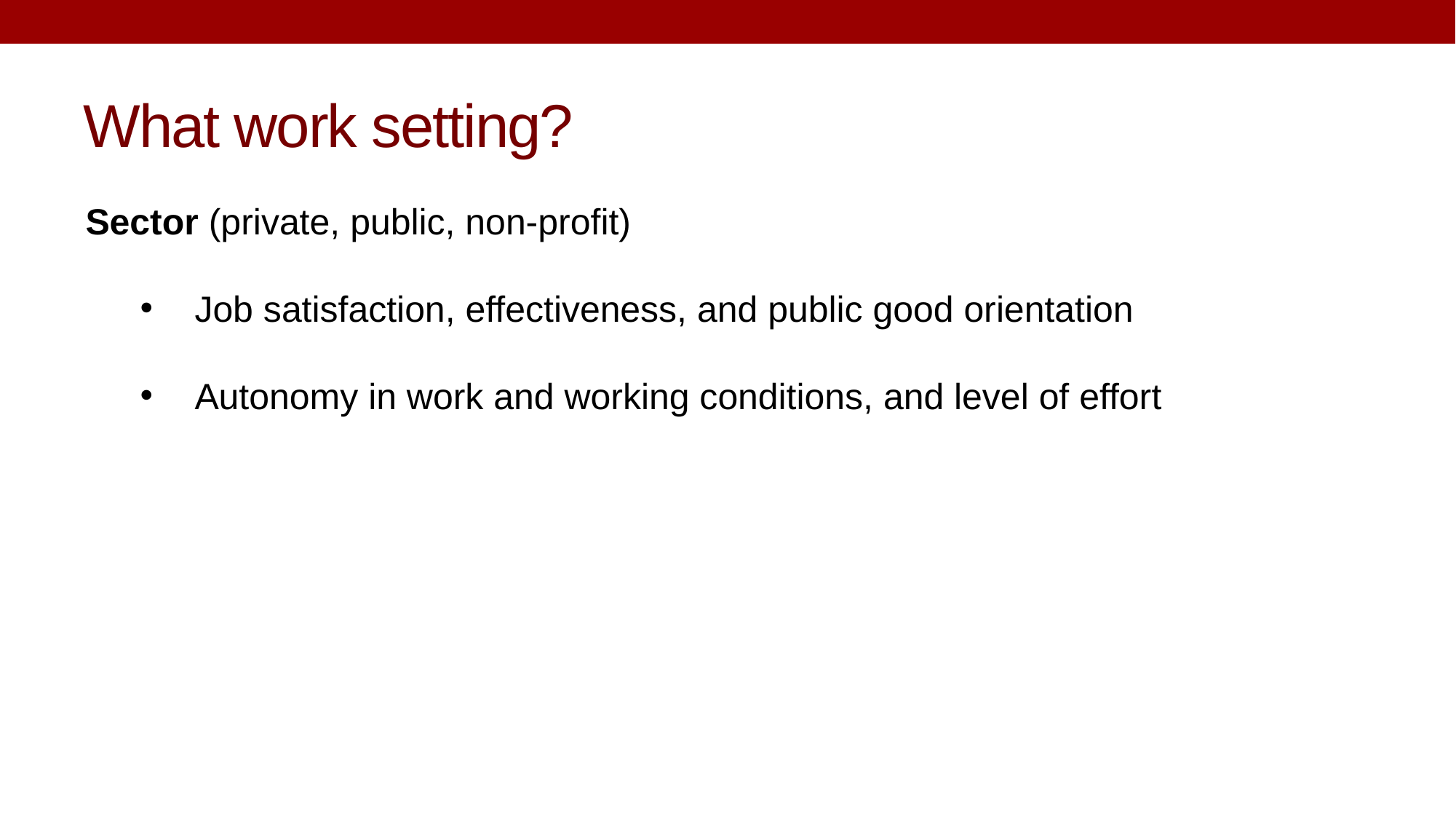

# What work setting?

Sector (private, public, non-profit)

Job satisfaction, effectiveness, and public good orientation

Autonomy in work and working conditions, and level of effort